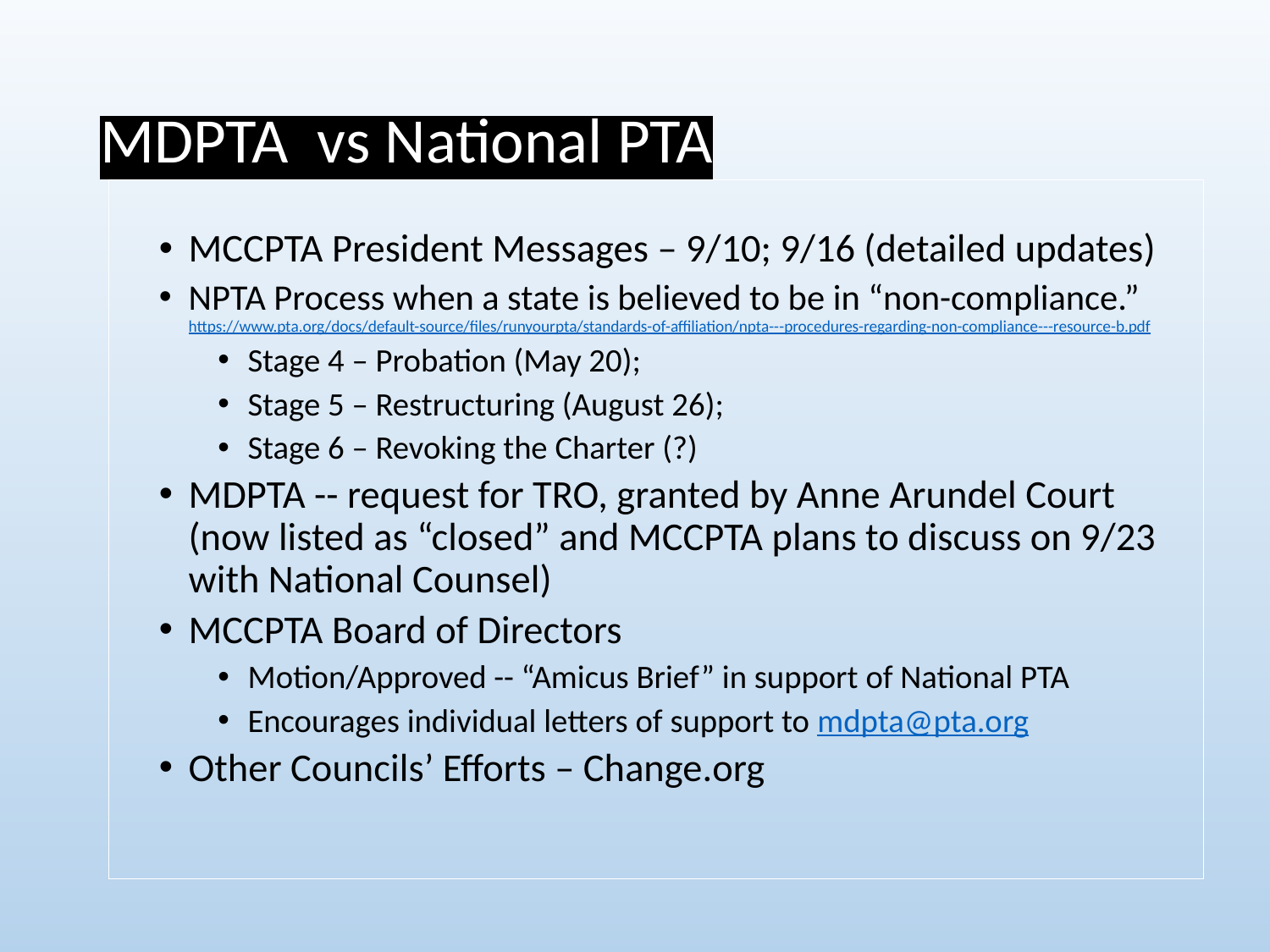

# MDPTA  vs National PTA

MCCPTA President Messages – 9/10; 9/16 (detailed updates)
NPTA Process when a state is believed to be in “non-compliance.”   https://www.pta.org/docs/default-source/files/runyourpta/standards-of-affiliation/npta---procedures-regarding-non-compliance---resource-b.pdf
Stage 4 – Probation (May 20);
Stage 5 – Restructuring (August 26);
Stage 6 – Revoking the Charter (?)
MDPTA -- request for TRO, granted by Anne Arundel Court (now listed as “closed” and MCCPTA plans to discuss on 9/23 with National Counsel)
MCCPTA Board of Directors
Motion/Approved -- “Amicus Brief” in support of National PTA
Encourages individual letters of support to mdpta@pta.org
Other Councils’ Efforts – Change.org